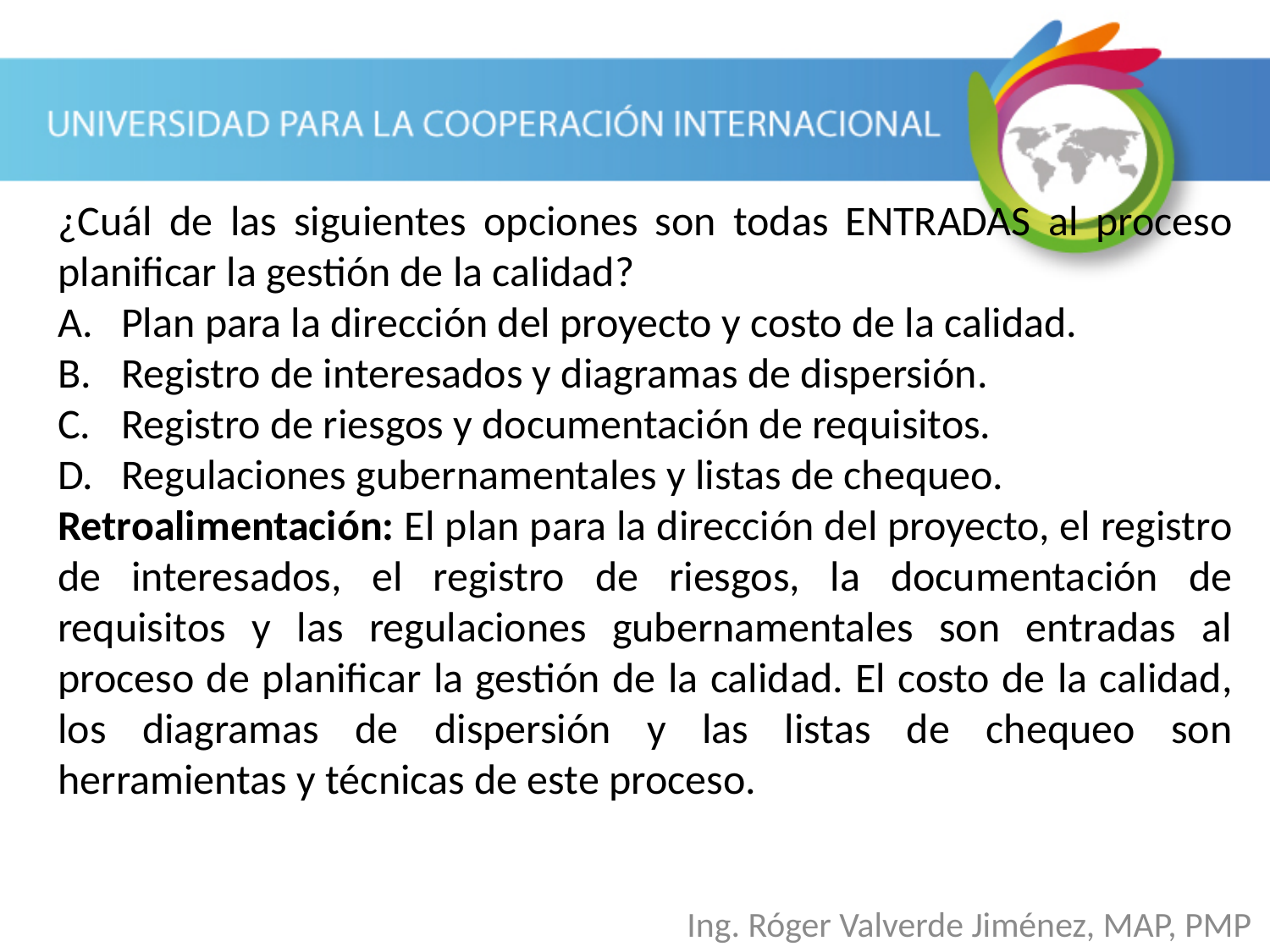

¿Cuál de las siguientes opciones son todas ENTRADAS al proceso planificar la gestión de la calidad?
Plan para la dirección del proyecto y costo de la calidad.
Registro de interesados y diagramas de dispersión.
Registro de riesgos y documentación de requisitos.
Regulaciones gubernamentales y listas de chequeo.
Retroalimentación: El plan para la dirección del proyecto, el registro de interesados, el registro de riesgos, la documentación de requisitos y las regulaciones gubernamentales son entradas al proceso de planificar la gestión de la calidad. El costo de la calidad, los diagramas de dispersión y las listas de chequeo son herramientas y técnicas de este proceso.

Ing. Róger Valverde Jiménez, MAP, PMP